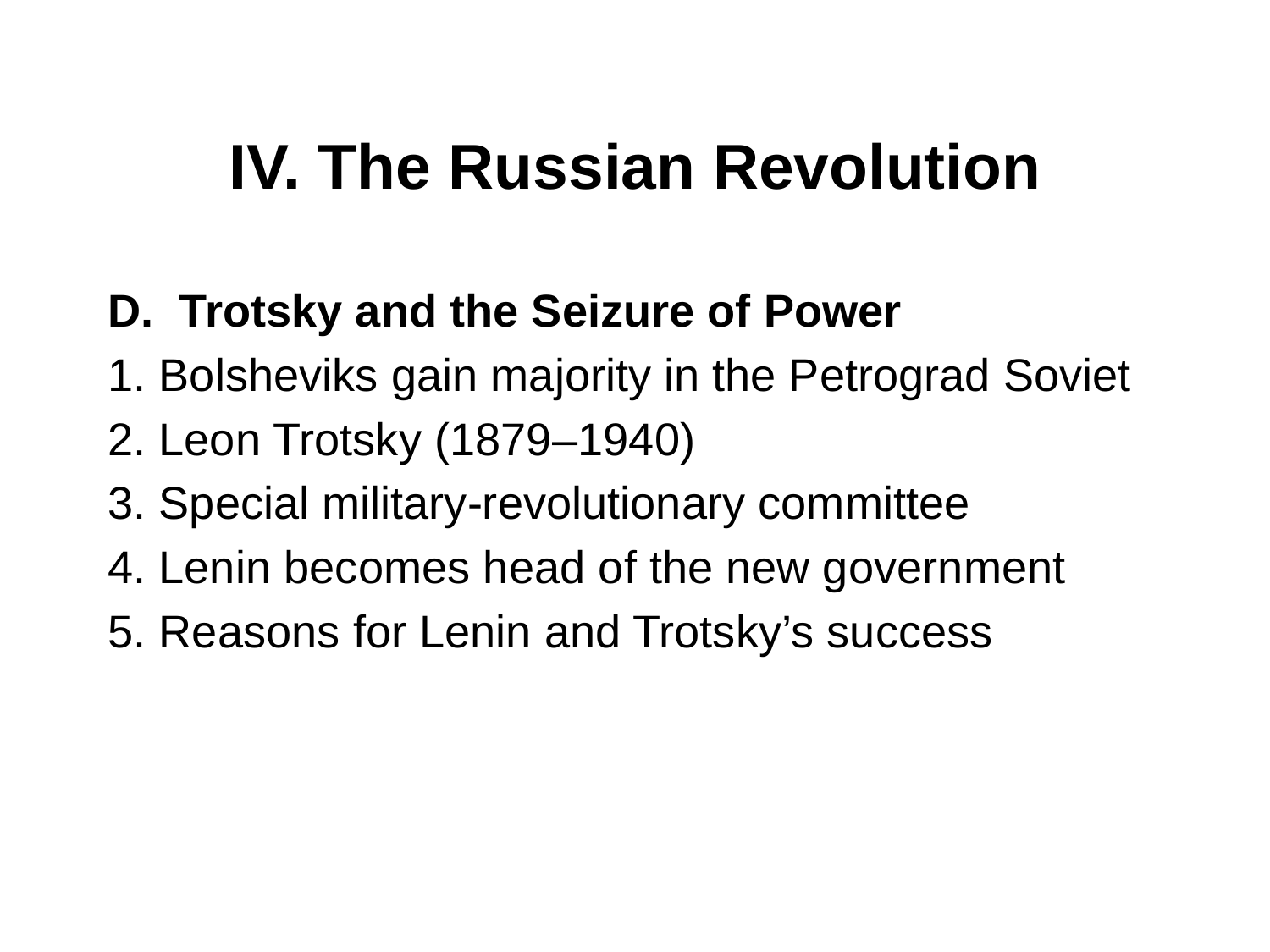

# IV. The Russian Revolution
Trotsky and the Seizure of Power
1. Bolsheviks gain majority in the Petrograd Soviet
2. Leon Trotsky (1879–1940)
3. Special military-revolutionary committee
4. Lenin becomes head of the new government
5. Reasons for Lenin and Trotsky’s success